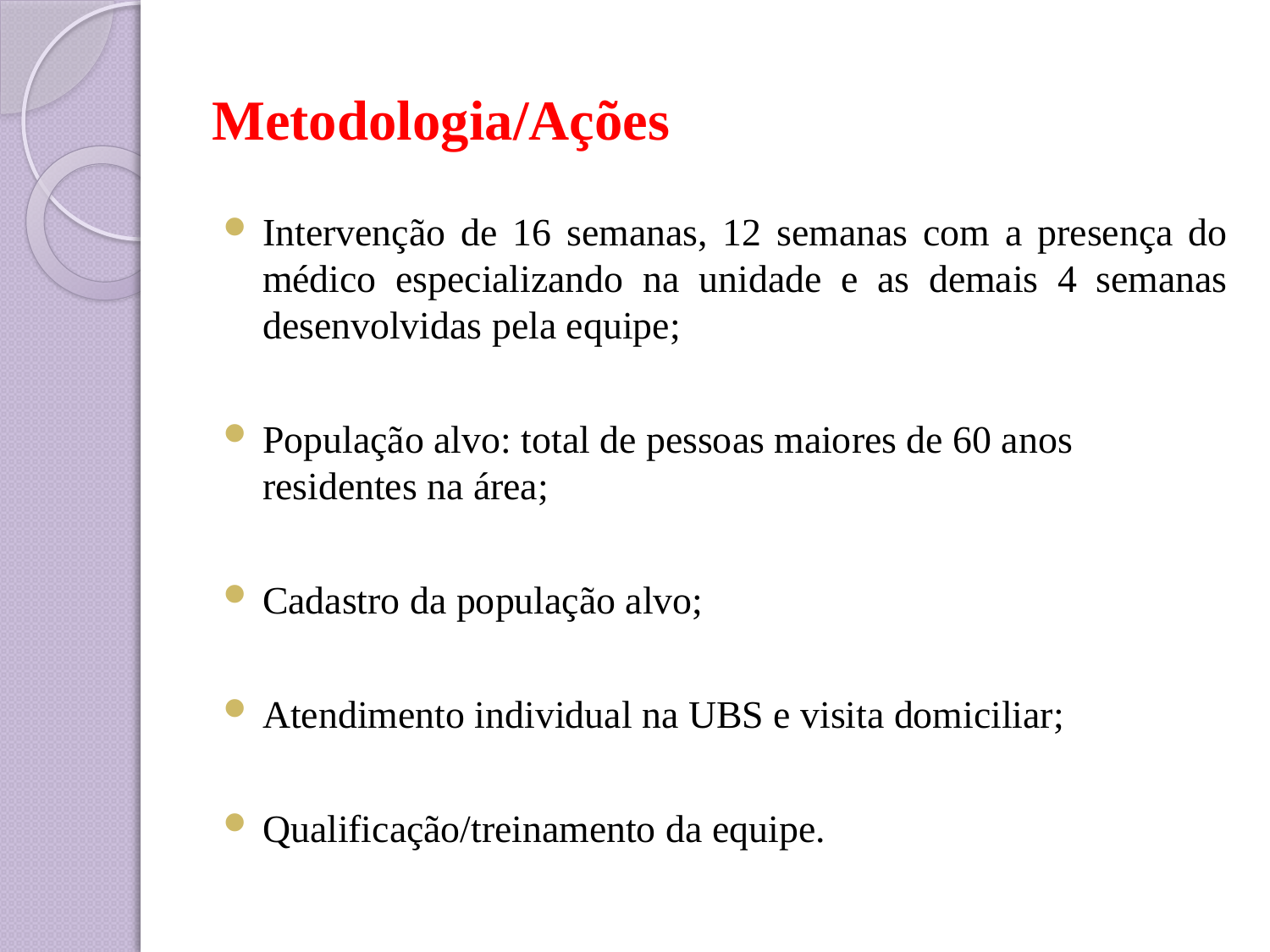

# Metodologia/Ações
Intervenção de 16 semanas, 12 semanas com a presença do médico especializando na unidade e as demais 4 semanas desenvolvidas pela equipe;

População alvo: total de pessoas maiores de 60 anos residentes na área;

Cadastro da população alvo;

Atendimento individual na UBS e visita domiciliar;

Qualificação/treinamento da equipe.